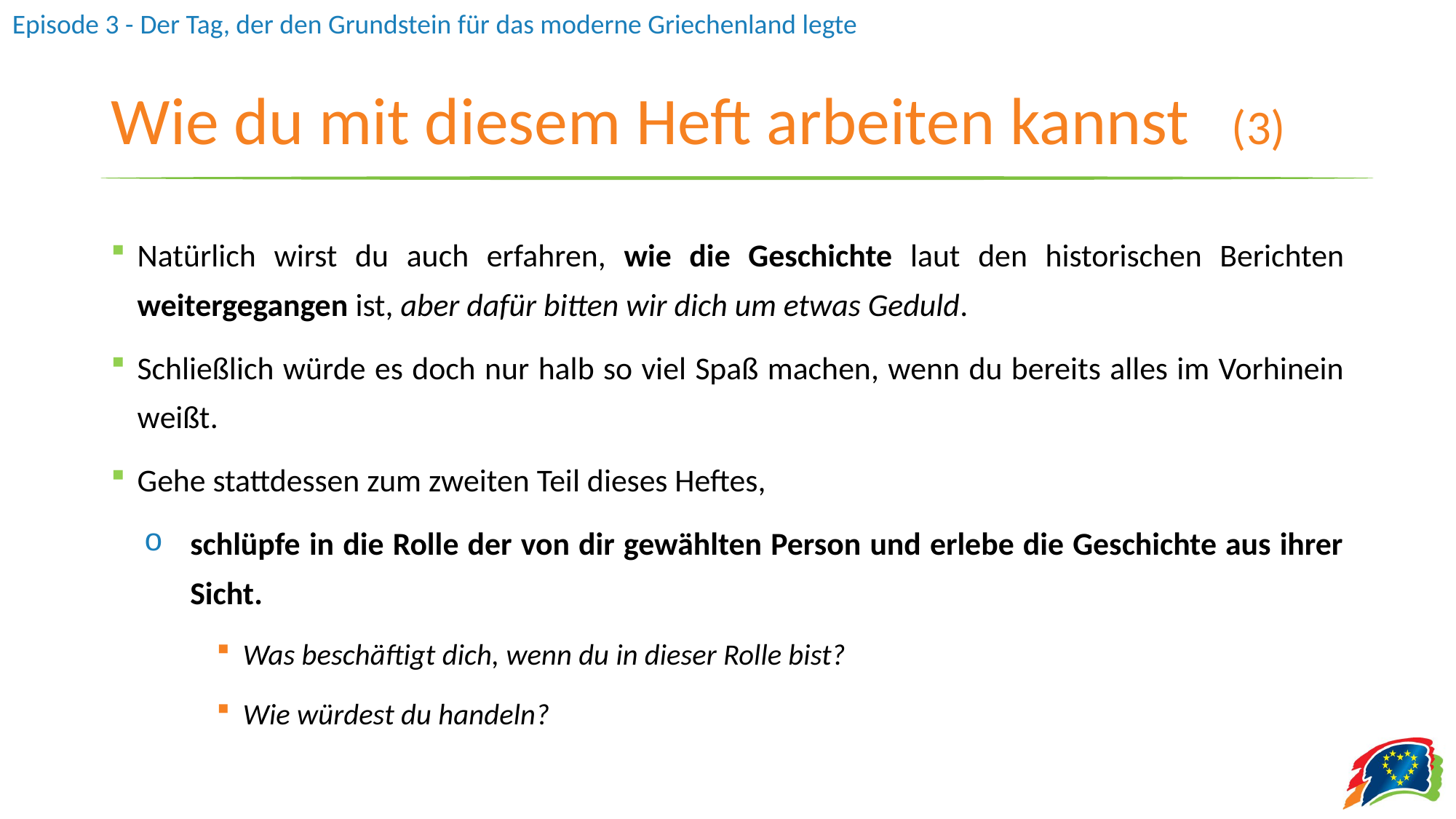

# Wie du mit diesem Heft arbeiten kannst   (3)
Natürlich wirst du auch erfahren, wie die Geschichte laut den historischen Berichten weitergegangen ist, aber dafür bitten wir dich um etwas Geduld.
Schließlich würde es doch nur halb so viel Spaß machen, wenn du bereits alles im Vorhinein weißt.
Gehe stattdessen zum zweiten Teil dieses Heftes,
schlüpfe in die Rolle der von dir gewählten Person und erlebe die Geschichte aus ihrer Sicht.
Was beschäftigt dich, wenn du in dieser Rolle bist?
Wie würdest du handeln?